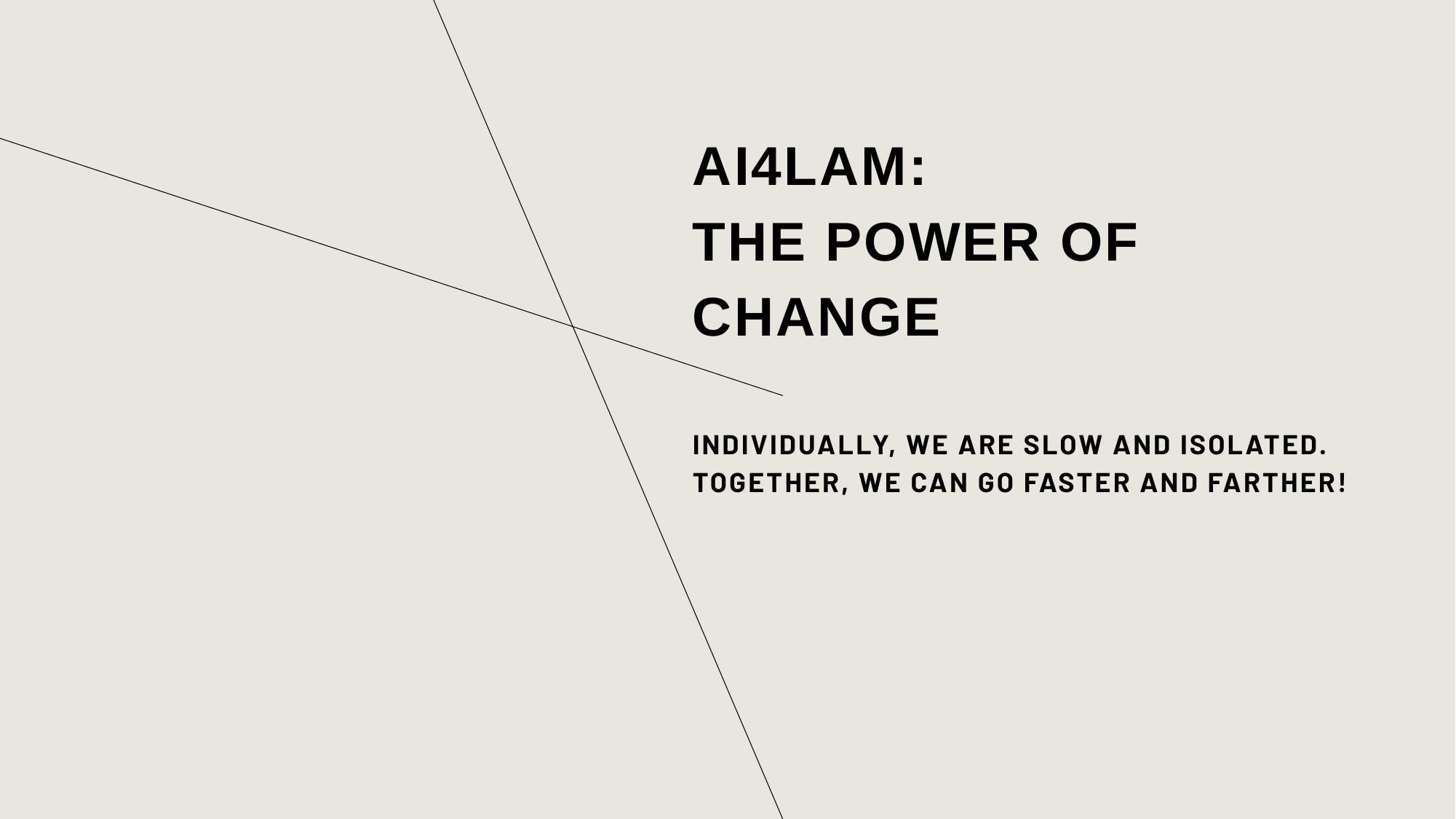

# AI4LAM: THE Power of CHANGE Individually, we are slow and isolated. Together, we can go faster and farther!